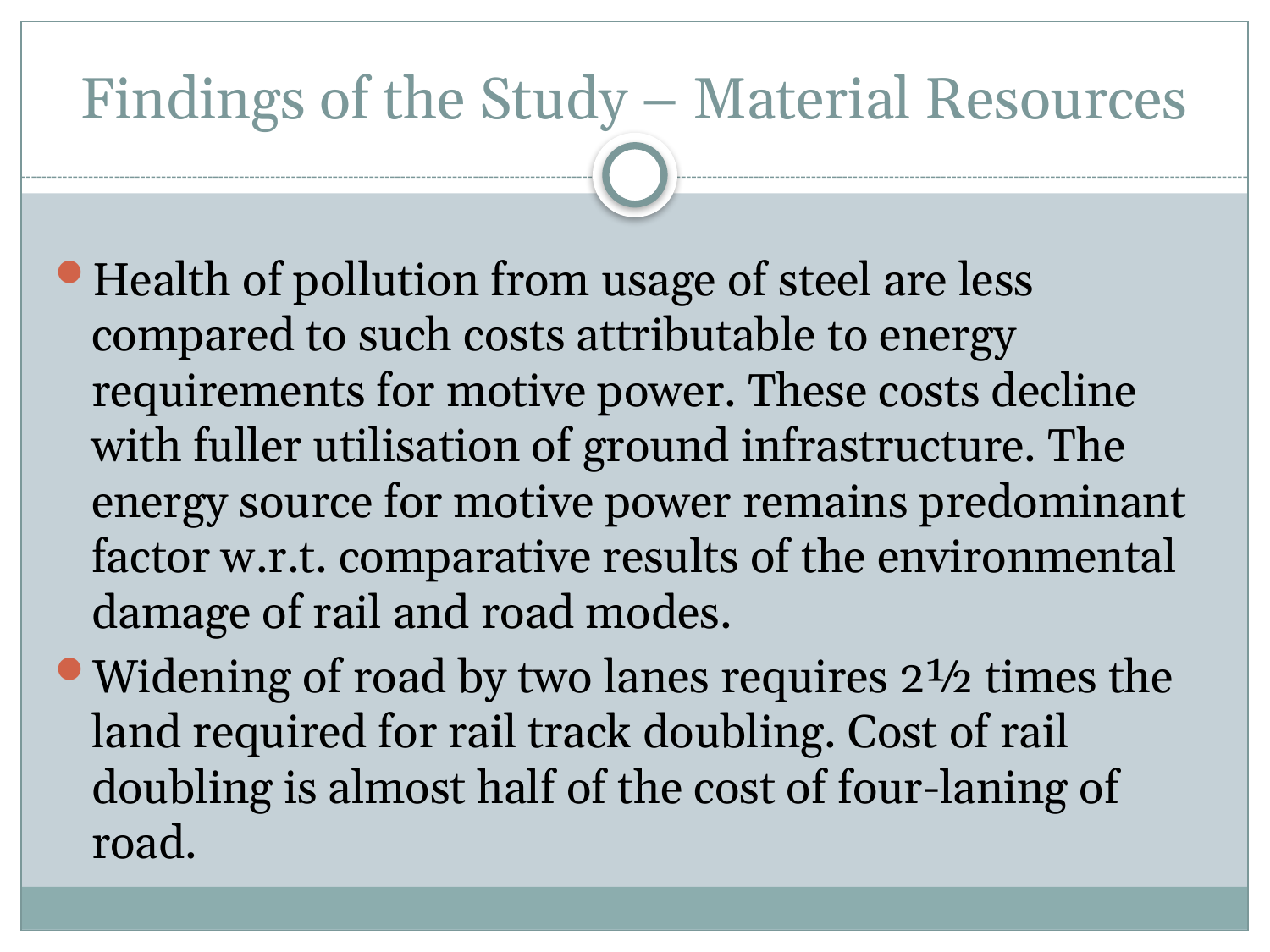

# Findings of the Study – Material Resources
Health of pollution from usage of steel are less compared to such costs attributable to energy requirements for motive power. These costs decline with fuller utilisation of ground infrastructure. The energy source for motive power remains predominant factor w.r.t. comparative results of the environmental damage of rail and road modes.
Widening of road by two lanes requires 2½ times the land required for rail track doubling. Cost of rail doubling is almost half of the cost of four-laning of road.